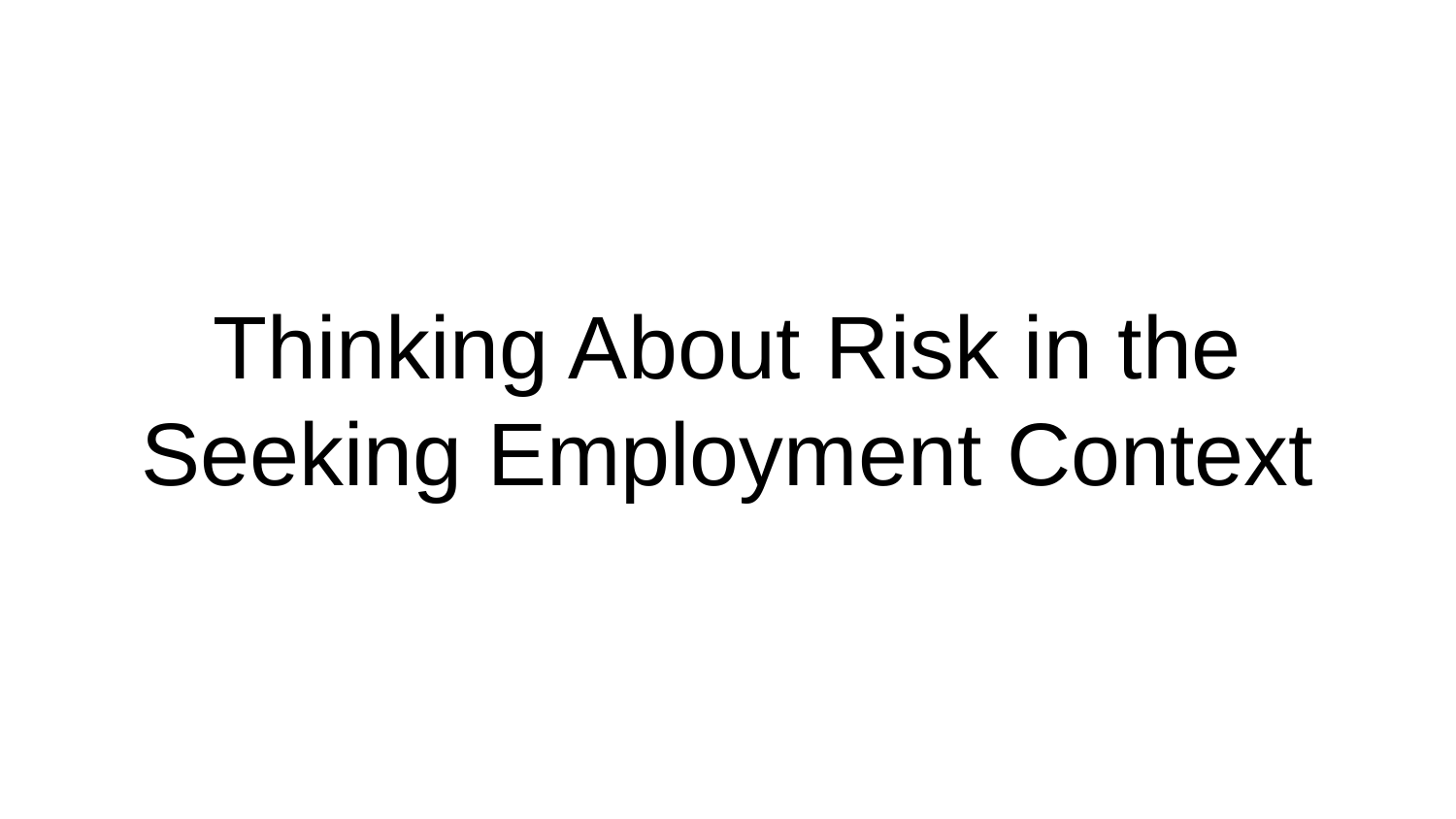

# Thinking About Risk in the Seeking Employment Context